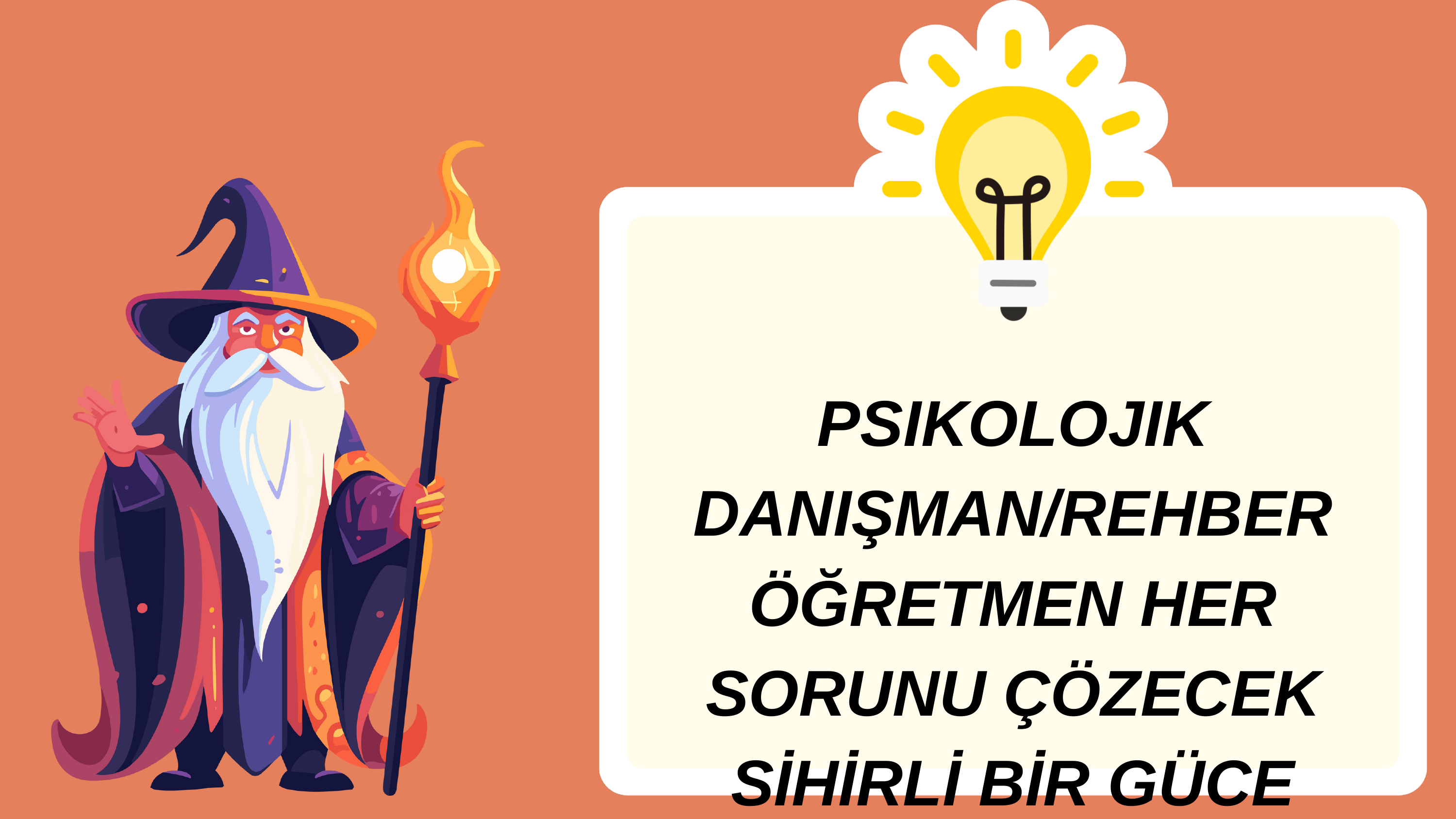

PSIKOLOJIK DANIŞMAN/REHBER ÖĞRETMEN HER SORUNU ÇÖZECEK SİHİRLİ BİR GÜCE SAHİP DEĞİLDİR